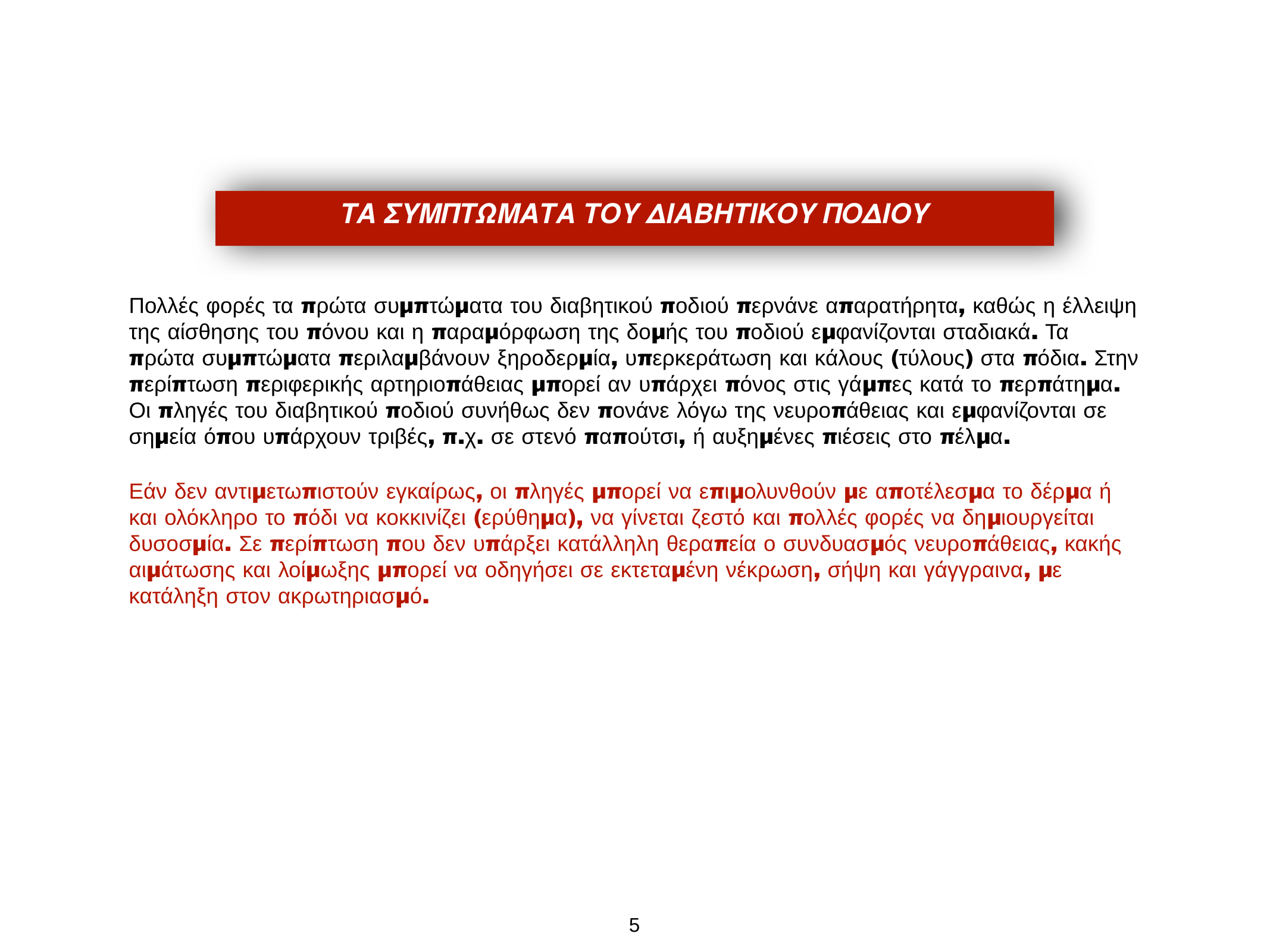

# ΤΑ ΣΥΜΠΤΩΜΑΤΑ ΤΟΥ ΔΙΑΒΗΤΙΚΟΥ ΠΟΔΙΟΥ
Πολλές φορές τα πρώτα συμπτώματα του διαβητικού ποδιού περνάνε απαρατήρητα, καθώς η έλλειψη της αίσθησης του πόνου και η παραμόρφωση της δομής του ποδιού εμφανίζονται σταδιακά. Τα πρώτα συμπτώματα περιλαμβάνουν ξηροδερμία, υπερκεράτωση και κάλους (τύλους) στα πόδια. Στην περίπτωση περιφερικής αρτηριοπάθειας μπορεί αν υπάρχει πόνος στις γάμπες κατά το περπάτημα. Οι πληγές του διαβητικού ποδιού συνήθως δεν πονάνε λόγω της νευροπάθειας και εμφανίζονται σε σημεία όπου υπάρχουν τριβές, π.χ. σε στενό παπούτσι, ή αυξημένες πιέσεις στο πέλμα.
Εάν δεν αντιμετωπιστούν εγκαίρως, οι πληγές μπορεί να επιμολυνθούν με αποτέλεσμα το δέρμα ή και ολόκληρο το πόδι να κοκκινίζει (ερύθημα), να γίνεται ζεστό και πολλές φορές να δημιουργείται δυσοσμία. Σε περίπτωση που δεν υπάρξει κατάλληλη θεραπεία ο συνδυασμός νευροπάθειας, κακής αιμάτωσης και λοίμωξης μπορεί να οδηγήσει σε εκτεταμένη νέκρωση, σήψη και γάγγραινα, με κατάληξη στον ακρωτηριασμό.
5